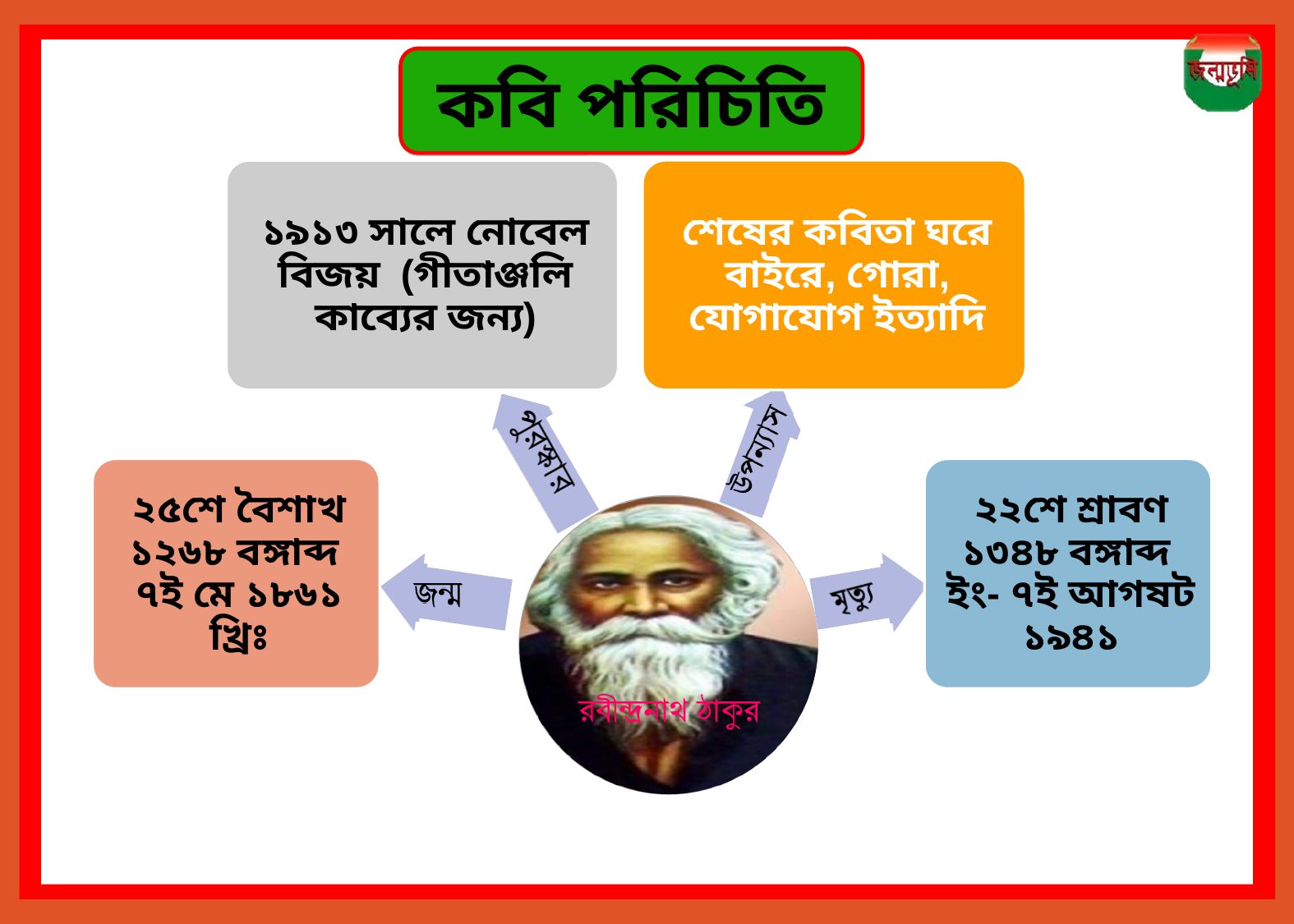

কবি পরিচিতি

২৫শে বৈশাখ ১২৬৮ বঙ্গাব্দ  ৭ই মে ১৮৬১ খ্রিঃ
১৯১৩ সালে নোবেল বিজয়  (গীতাঞ্জলি কাব্যের জন্য)
শেষের কবিতা ঘরে বাইরে, গোরা, যোগাযোগ ইত্যাদি
২২শে শ্রাবণ ১৩৪৮ বঙ্গাব্দ  ইং- ৭ই আগষট ১৯৪১